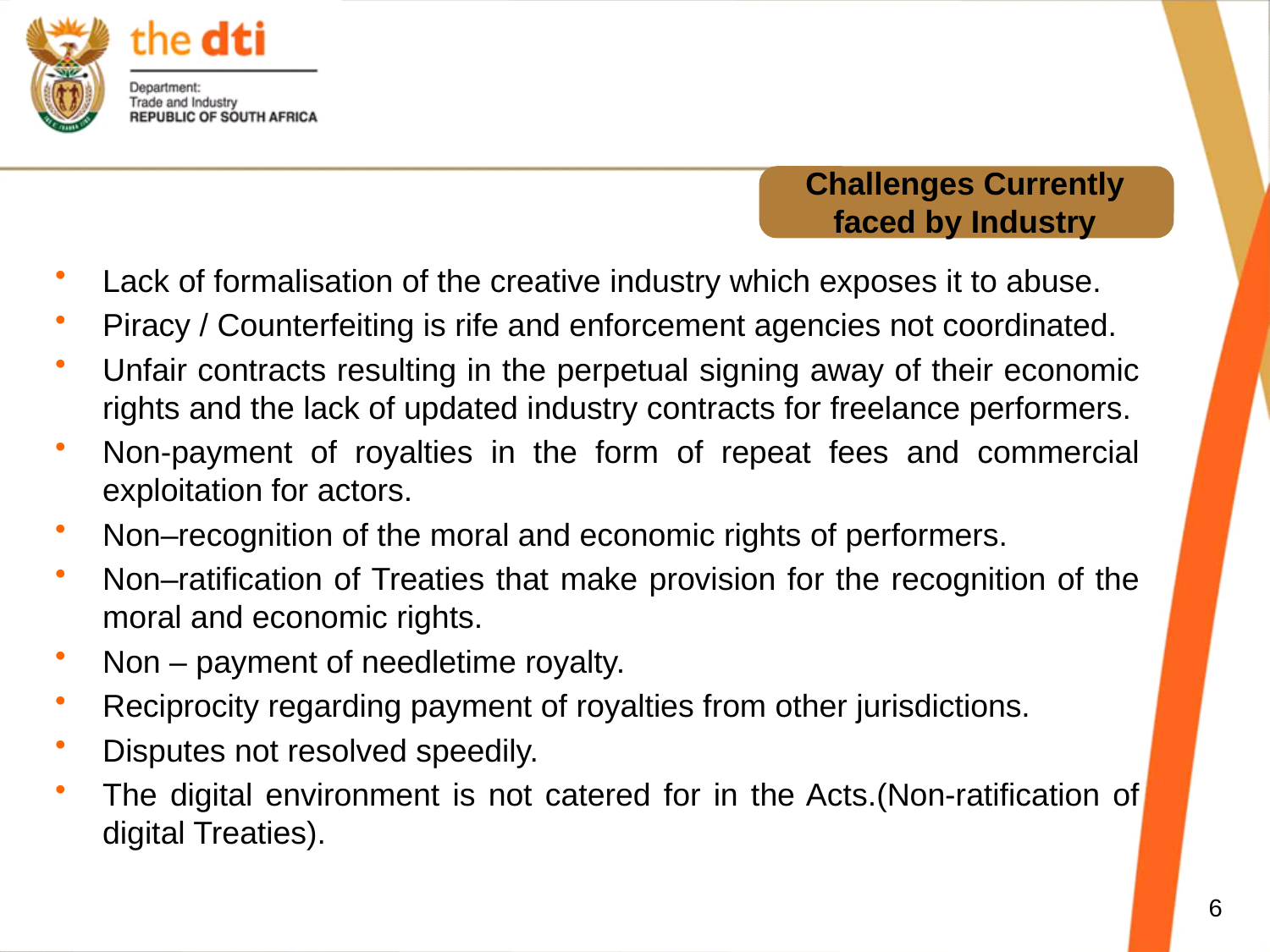

# Challenges Currently faced by Industry
Lack of formalisation of the creative industry which exposes it to abuse.
Piracy / Counterfeiting is rife and enforcement agencies not coordinated.
Unfair contracts resulting in the perpetual signing away of their economic rights and the lack of updated industry contracts for freelance performers.
Non-payment of royalties in the form of repeat fees and commercial exploitation for actors.
Non–recognition of the moral and economic rights of performers.
Non–ratification of Treaties that make provision for the recognition of the moral and economic rights.
Non – payment of needletime royalty.
Reciprocity regarding payment of royalties from other jurisdictions.
Disputes not resolved speedily.
The digital environment is not catered for in the Acts.(Non-ratification of digital Treaties).

6